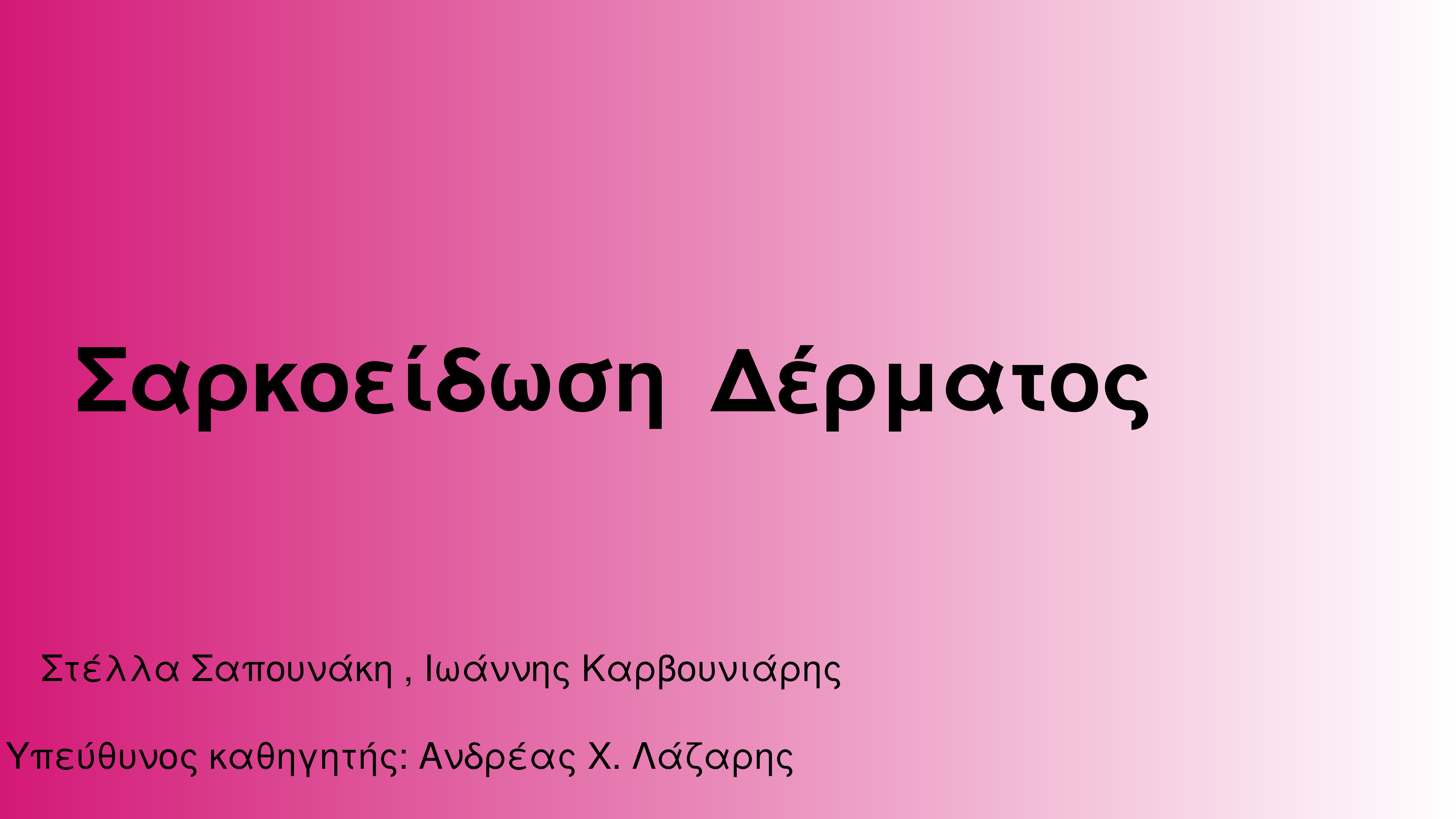

# Σαρκοείδωση  Δέρματος
Στέλλα Σαπουνάκη , Ιωάννης Καρβουνιάρης
Υπεύθυνος καθηγητής: Ανδρέας Χ. Λάζαρης